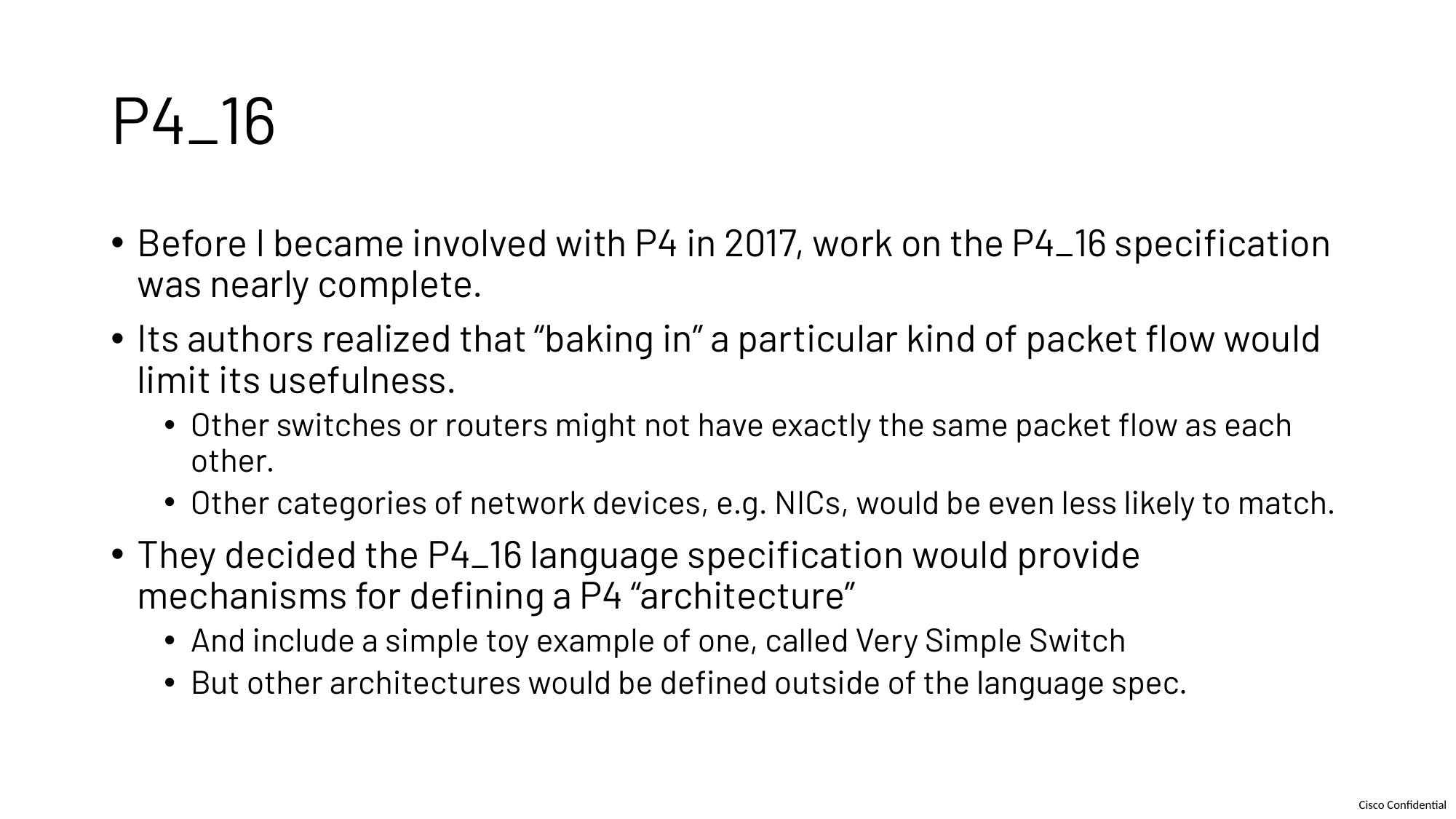

# P4_16
Before I became involved with P4 in 2017, work on the P4_16 specification was nearly complete.
Its authors realized that “baking in” a particular kind of packet flow would limit its usefulness.
Other switches or routers might not have exactly the same packet flow as each other.
Other categories of network devices, e.g. NICs, would be even less likely to match.
They decided the P4_16 language specification would provide mechanisms for defining a P4 “architecture”
And include a simple toy example of one, called Very Simple Switch
But other architectures would be defined outside of the language spec.